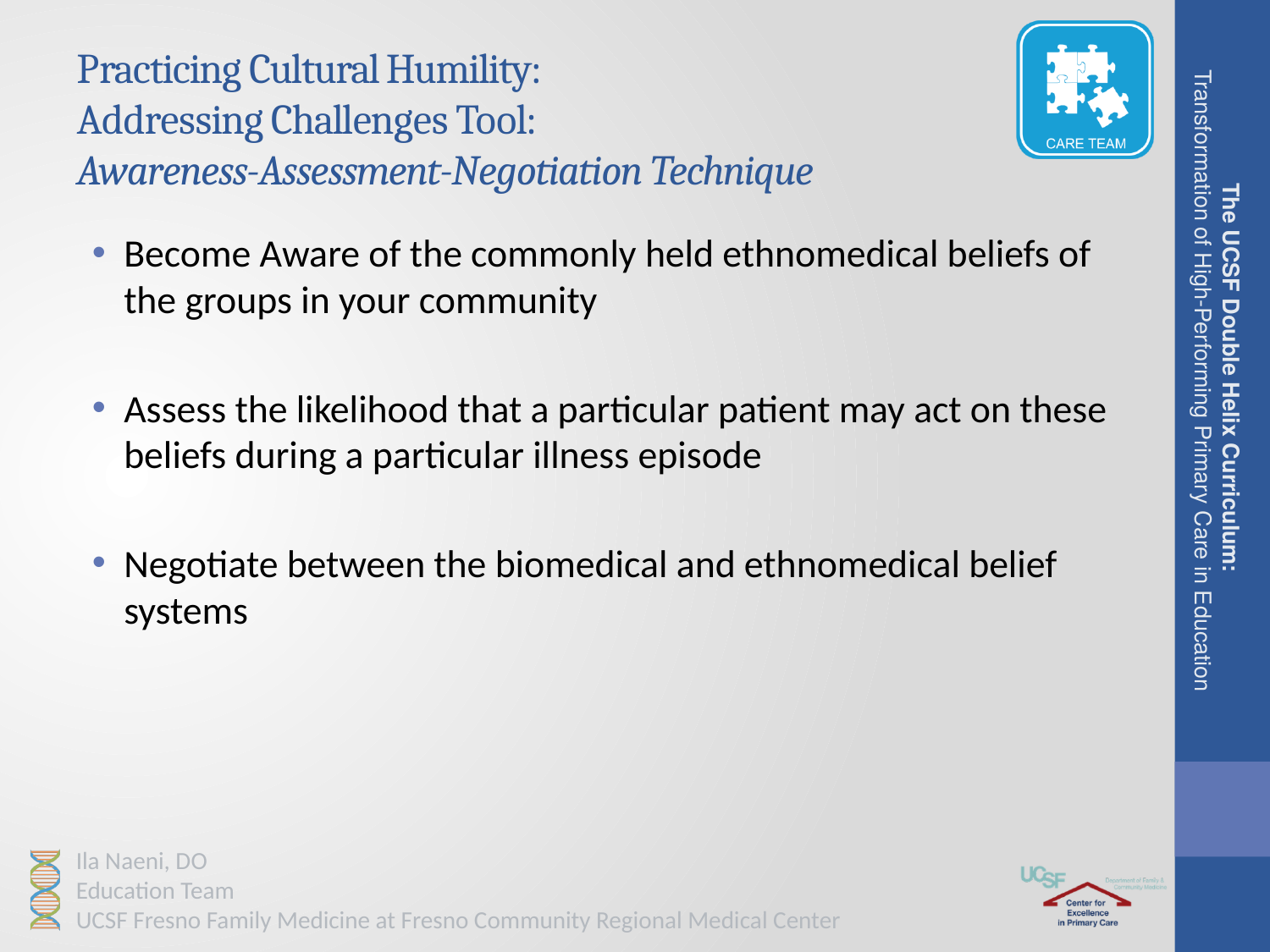

# Practicing Cultural Humility: Addressing Challenges Tool: Awareness-Assessment-Negotiation Technique
Become Aware of the commonly held ethnomedical beliefs of the groups in your community

Assess the likelihood that a particular patient may act on these beliefs during a particular illness episode

Negotiate between the biomedical and ethnomedical belief systems
The UCSF Double Helix Curriculum:
Transformation of High-Performing Primary Care in Education